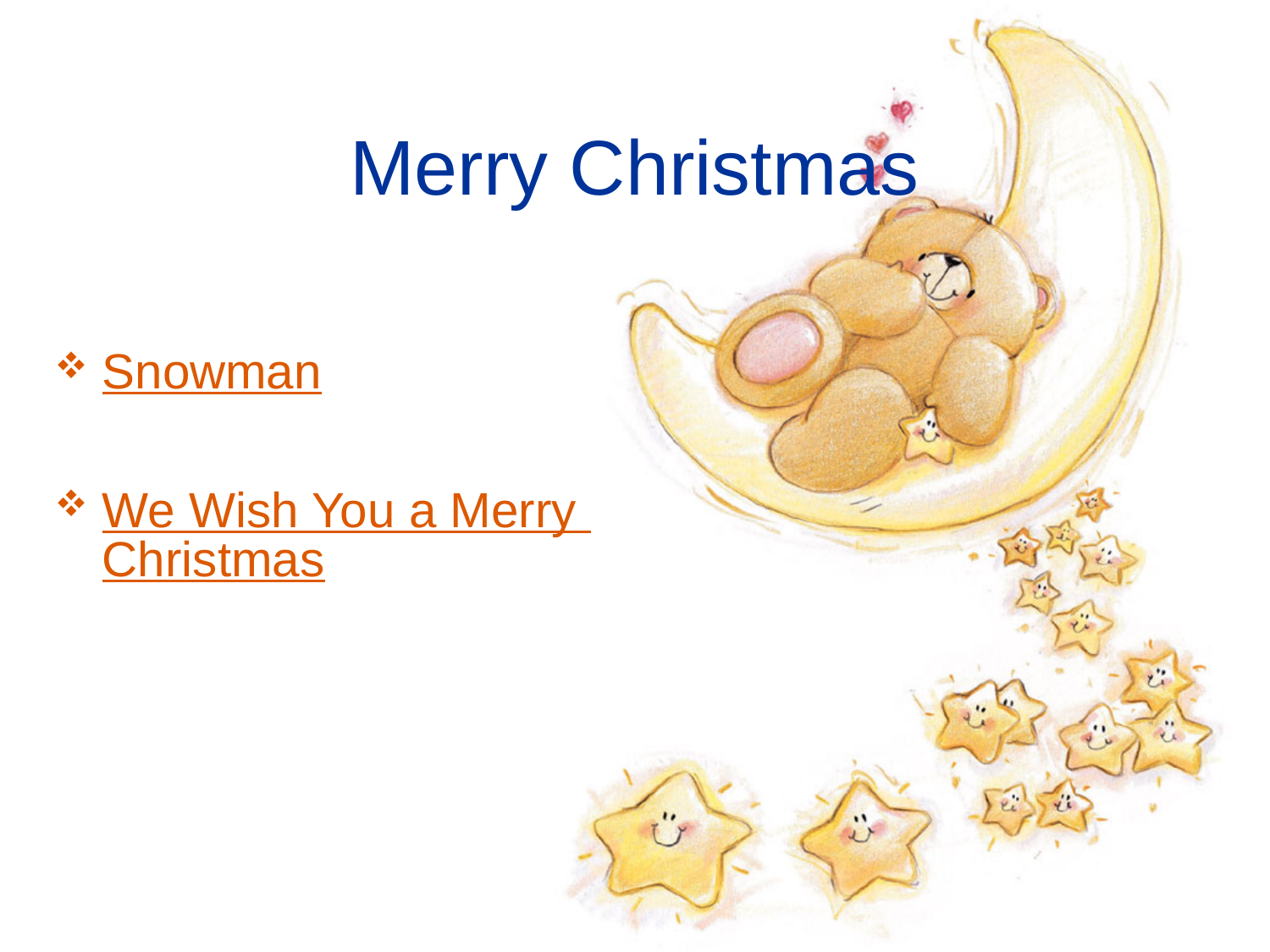

# Merry Christmas

Snowman

We Wish You a Merry Christmas